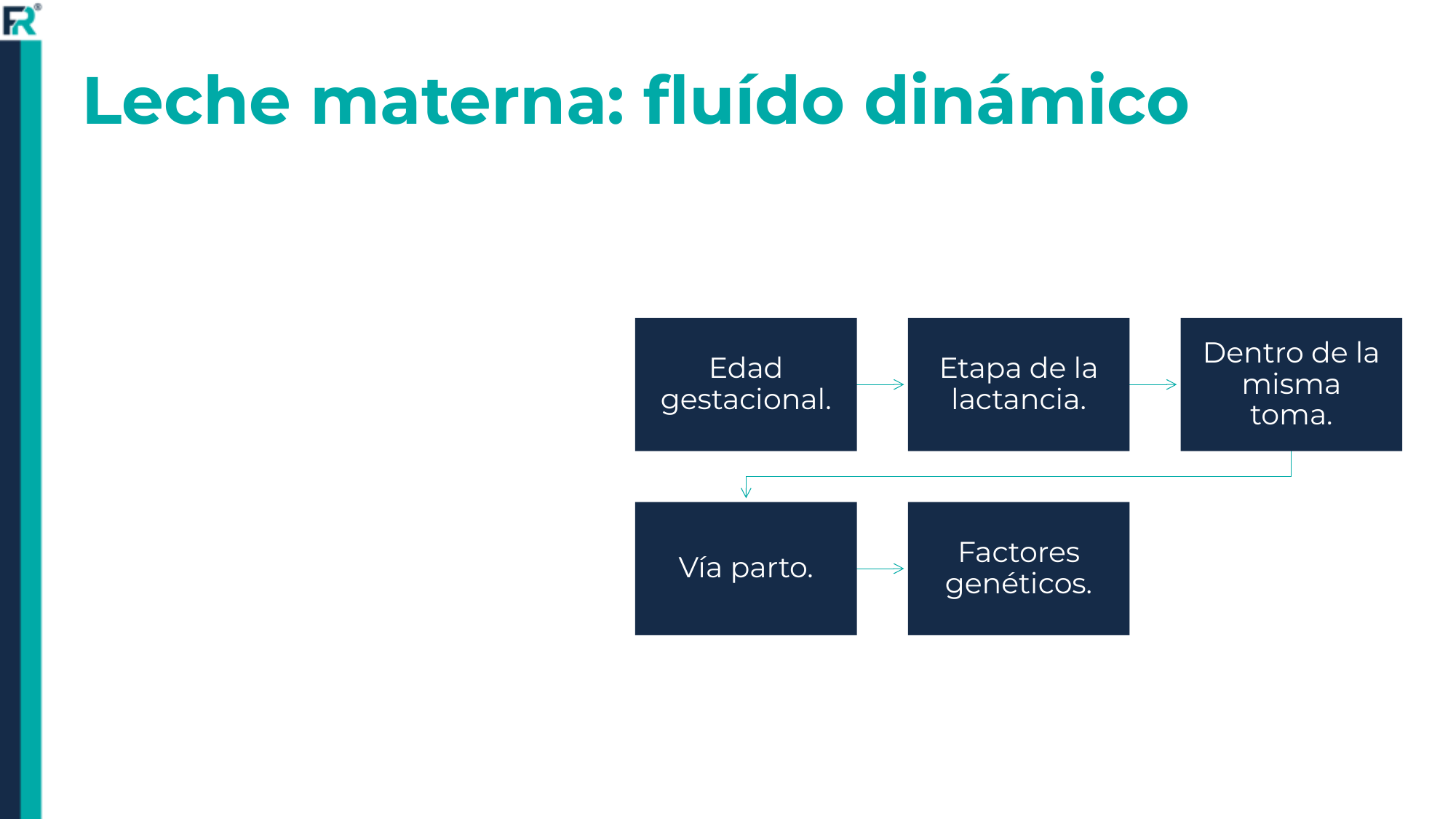

# Leche materna: fluído dinámico

Edad gestacional.

Etapa de la lactancia.

Dentro de la misma toma.

Vía parto.
Factores genéticos.